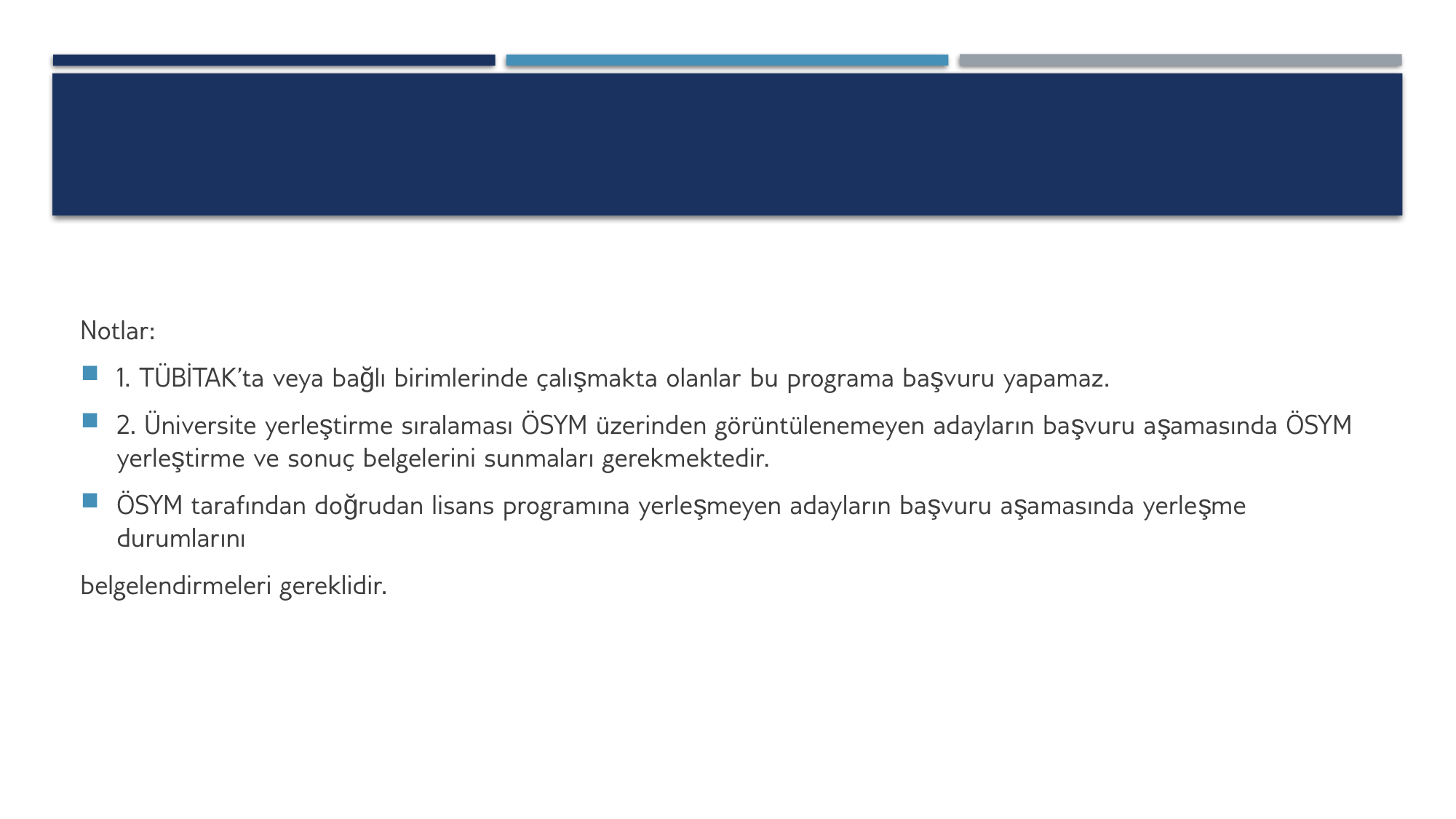

#
Notlar:
1. TÜBİTAK’ta veya bağlı birimlerinde çalışmakta olanlar bu programa başvuru yapamaz.
2. Üniversite yerleştirme sıralaması ÖSYM üzerinden görüntülenemeyen adayların başvuru aşamasında ÖSYM yerleştirme ve sonuç belgelerini sunmaları gerekmektedir.
ÖSYM tarafından doğrudan lisans programına yerleşmeyen adayların başvuru aşamasında yerleşme durumlarını
belgelendirmeleri gereklidir.